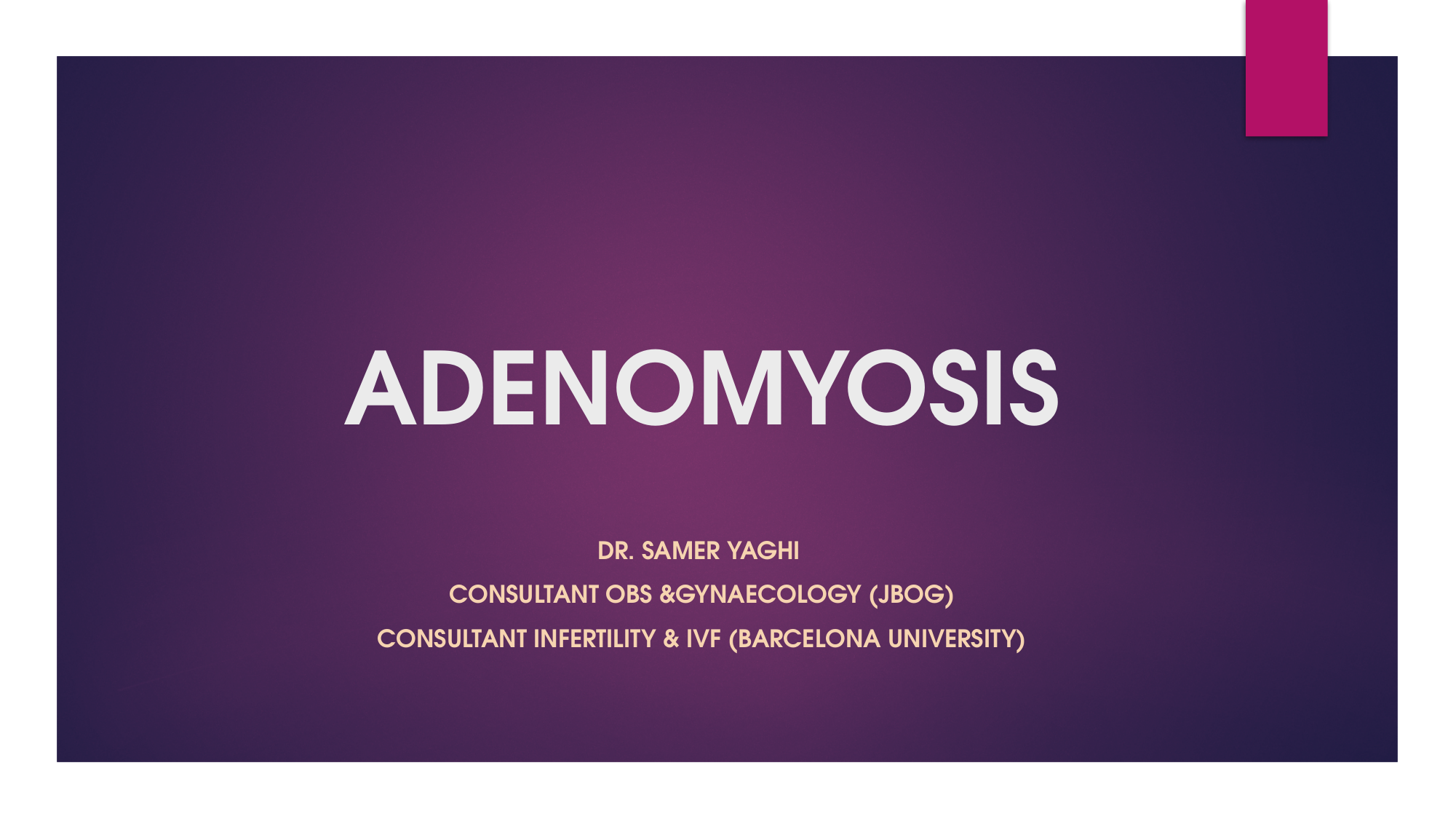

# ADENOMYOSIS
Dr. SAMER yaghi
Consultant obs &gynaecology (jbog)
consultant infertility & ivf (Barcelona university)